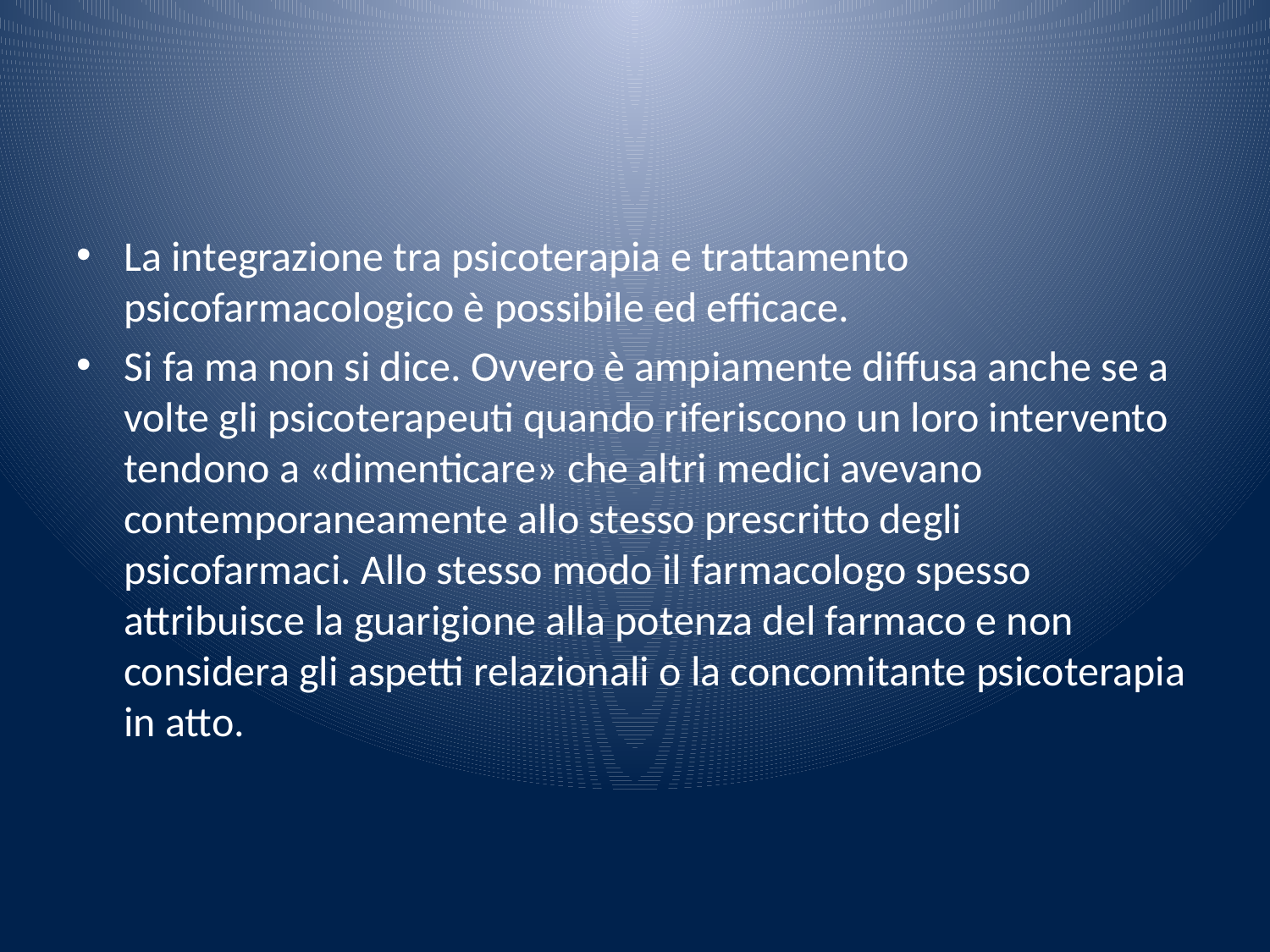

#
La integrazione tra psicoterapia e trattamento psicofarmacologico è possibile ed efficace.
Si fa ma non si dice. Ovvero è ampiamente diffusa anche se a volte gli psicoterapeuti quando riferiscono un loro intervento tendono a «dimenticare» che altri medici avevano contemporaneamente allo stesso prescritto degli psicofarmaci. Allo stesso modo il farmacologo spesso attribuisce la guarigione alla potenza del farmaco e non considera gli aspetti relazionali o la concomitante psicoterapia in atto.